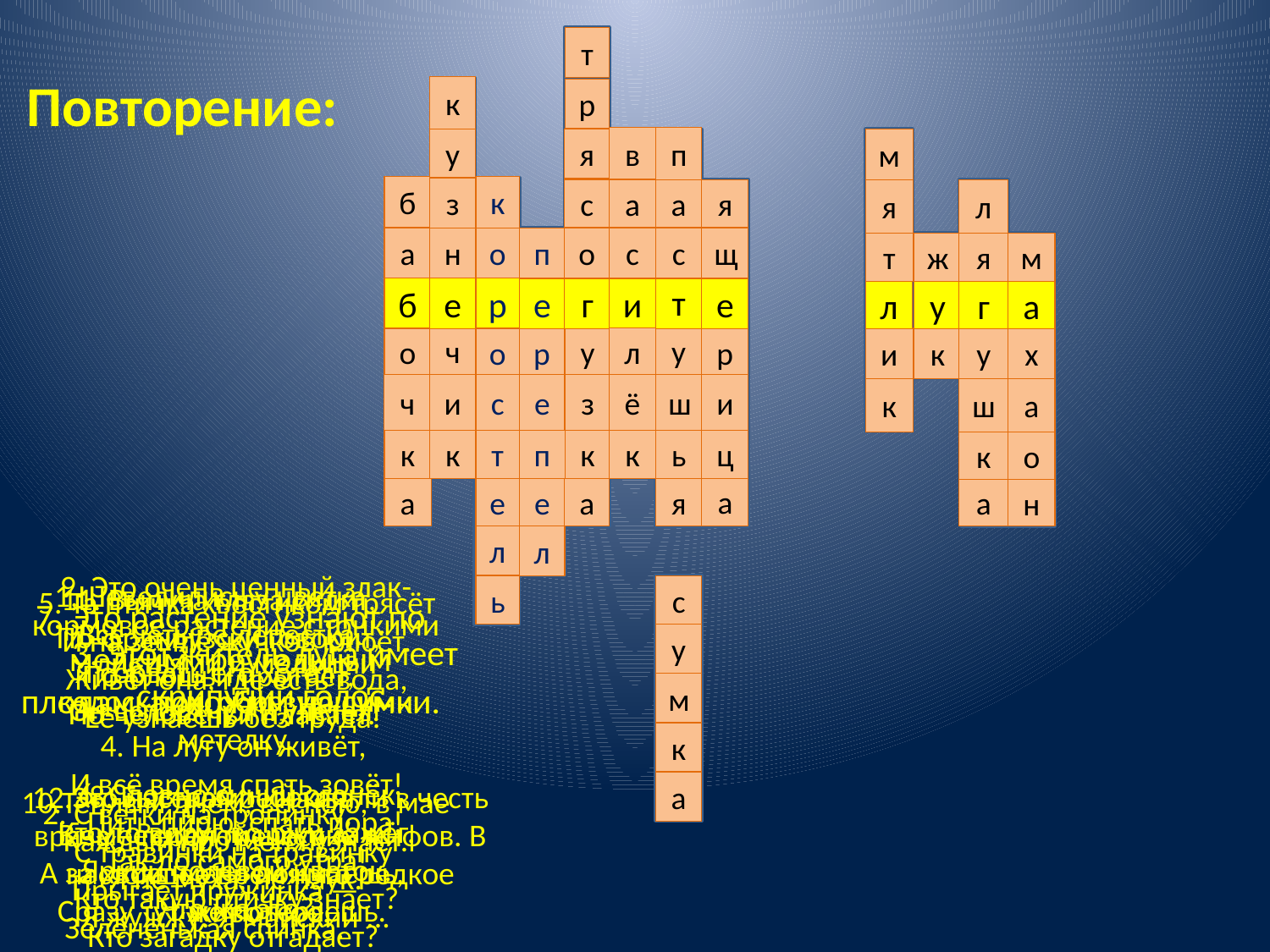

5
т
Повторение:
к
2

р
в
п

у
я
6
7
м
9
б
к

1

з
3

я
с
а
а
8

11
я
л
4
о
с
щ
а

н

о
п

с

я
т
10
ж
м
12

т

б
е
р

е
е
г
и
л
у
г
а

ч

у

и
у
л
у
о
о
р
р
к
х
з
ё

ш
и
ч
и
с
е

к
ш
а
к
ь
к

к
п
ц
к

т

к

о

а

а
е
е
а
я

а
н
л

л
5. Та птичка хвостиком трясёт
И на земле жучков клюёт.
Живёт она, где есть вода,
Её узнаешь без труда!
11. Выпуча глаза сидит,
По-французски говорит,
По-блошьи прыгает,
По-человечьи плавает.
7. Это растение узнают по мелким треугольным плодам, похожим на сумки.

ь
1.Шевелились у цветка
   Все четыре лепестка.
 Я сорвать его хотел -
     Он вспорхнул и улетел.
с
9. Это очень ценный злак-кормовое растение с тонкими листьями и мелкими колосками, образующими метелку.
3. Этот житель луга имеет скрипучий голос.

у

м

к
4. На лугу он живёт,
И всё время спать зовёт!
- Пить-пирю, спать пора!
Так до самого утра!
Кто такую птичку знает?
Кто загадку отгадает?
6. Словно синий огонёк
Кто-то вдруг во ржи зажёг.
Яркий полевой цветок.
Что же это?
8. Быстрая и юркая,
В змеевидной шкурке я,
А за хвост меня поймаешь,
Сразу тут же потеряешь.
12.Это насекомое назвали в честь врача – героя греческих мифов. В настоящее время это редкое животное.
10.Тёплым днем, весною, в мае
Каждый про меня узнает.
Я не муха, не паук.
Я жужжу! Я майский ...
а

2. С ветки на тропинку,
          С травинки на травинку
     Прыгает пружинка —
   Зелёненькая спинка.